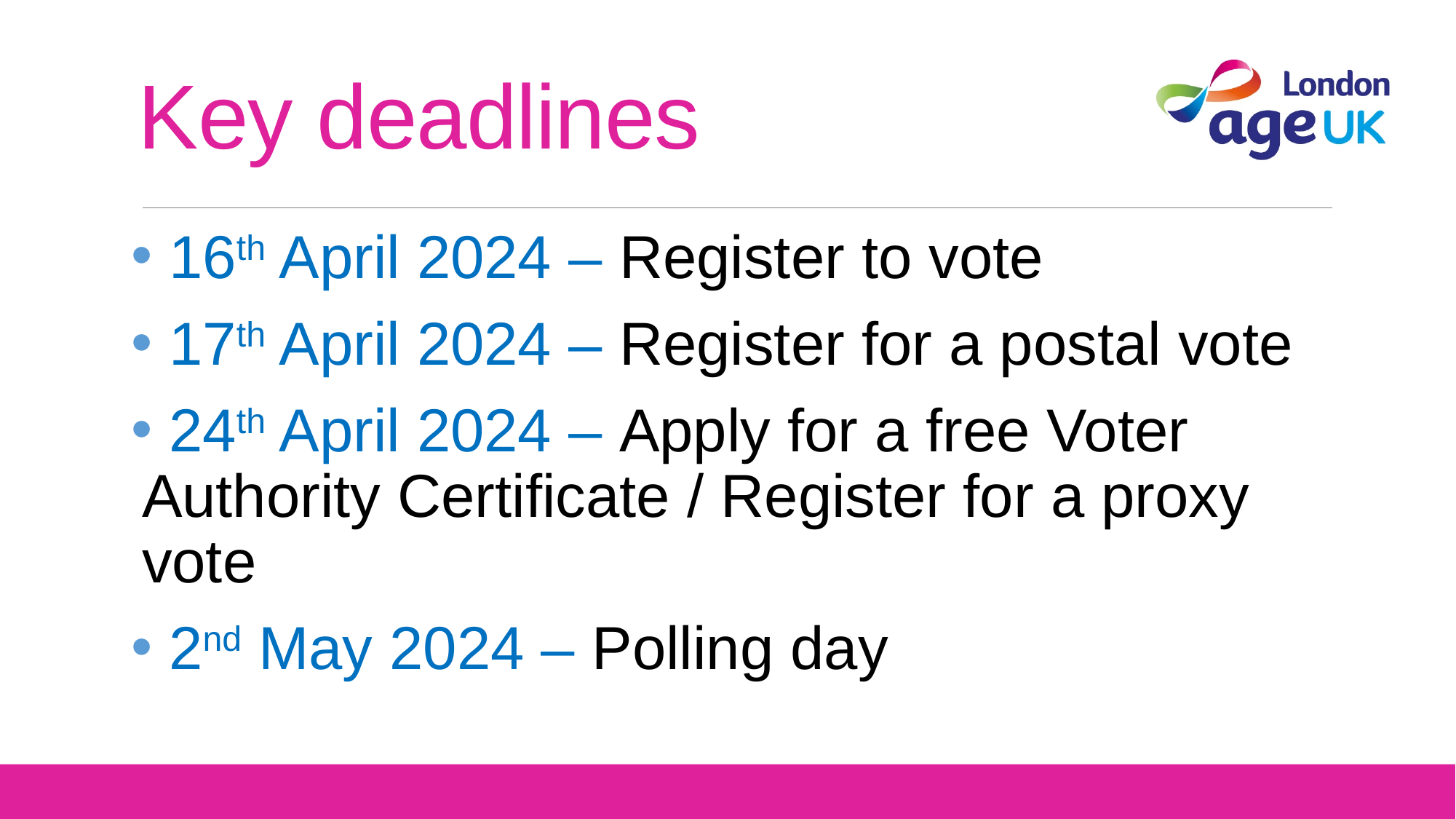

# Key deadlines
 16th April 2024 – Register to vote
 17th April 2024 – Register for a postal vote
 24th April 2024 – Apply for a free Voter Authority Certificate / Register for a proxy vote
 2nd May 2024 – Polling day